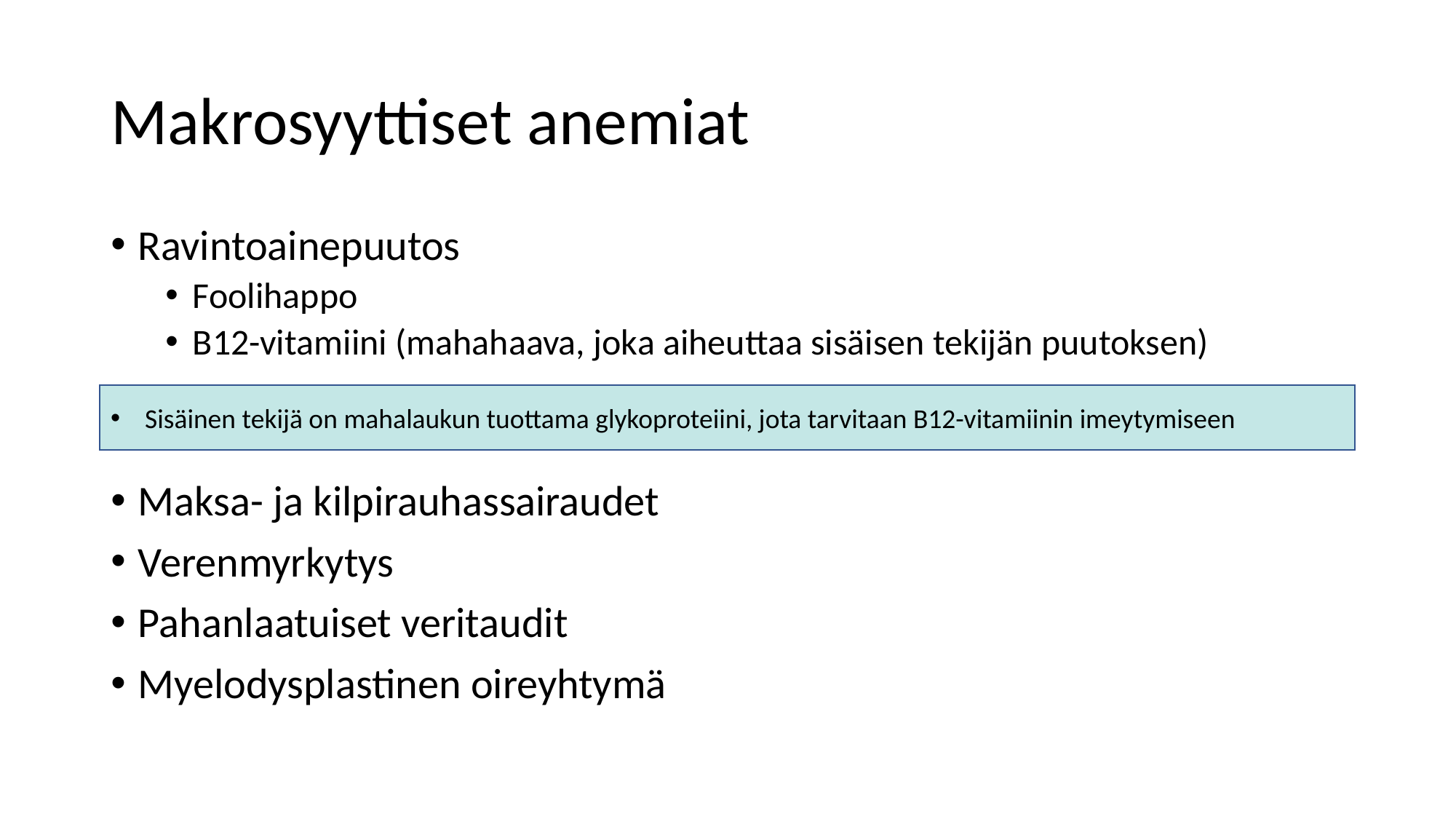

# Makrosyyttiset anemiat
Ravintoainepuutos
Foolihappo
B12-vitamiini (mahahaava, joka aiheuttaa sisäisen tekijän puutoksen)

Sisäinen tekijä on mahalaukun tuottama glykoproteiini, jota tarvitaan B12-vitamiinin imeytymiseen
Maksa- ja kilpirauhassairaudet
Verenmyrkytys
Pahanlaatuiset veritaudit
Myelodysplastinen oireyhtymä